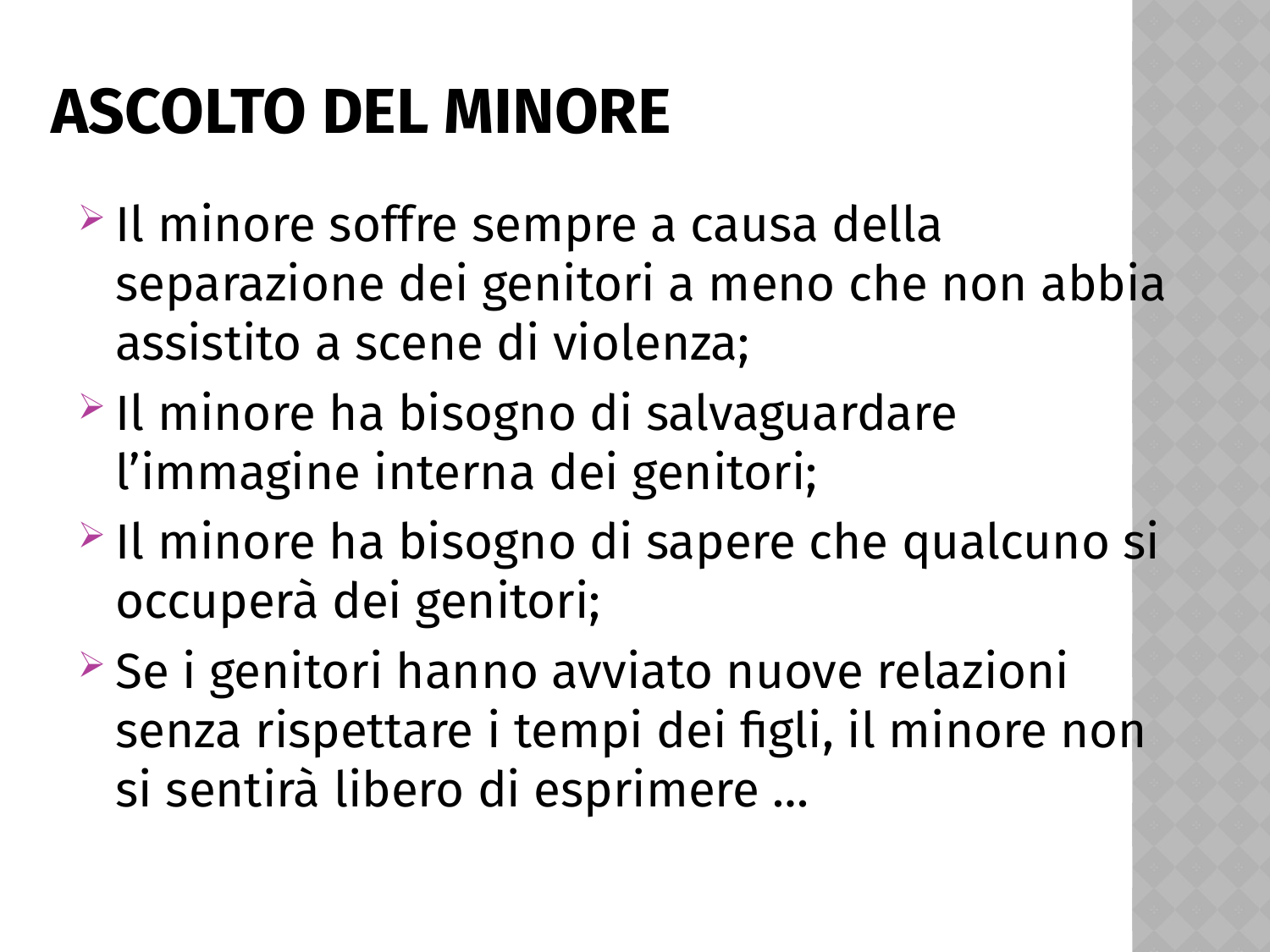

# Ascolto del minore
Il minore soffre sempre a causa della separazione dei genitori a meno che non abbia assistito a scene di violenza;
Il minore ha bisogno di salvaguardare l’immagine interna dei genitori;
Il minore ha bisogno di sapere che qualcuno si occuperà dei genitori;
Se i genitori hanno avviato nuove relazioni senza rispettare i tempi dei figli, il minore non si sentirà libero di esprimere …